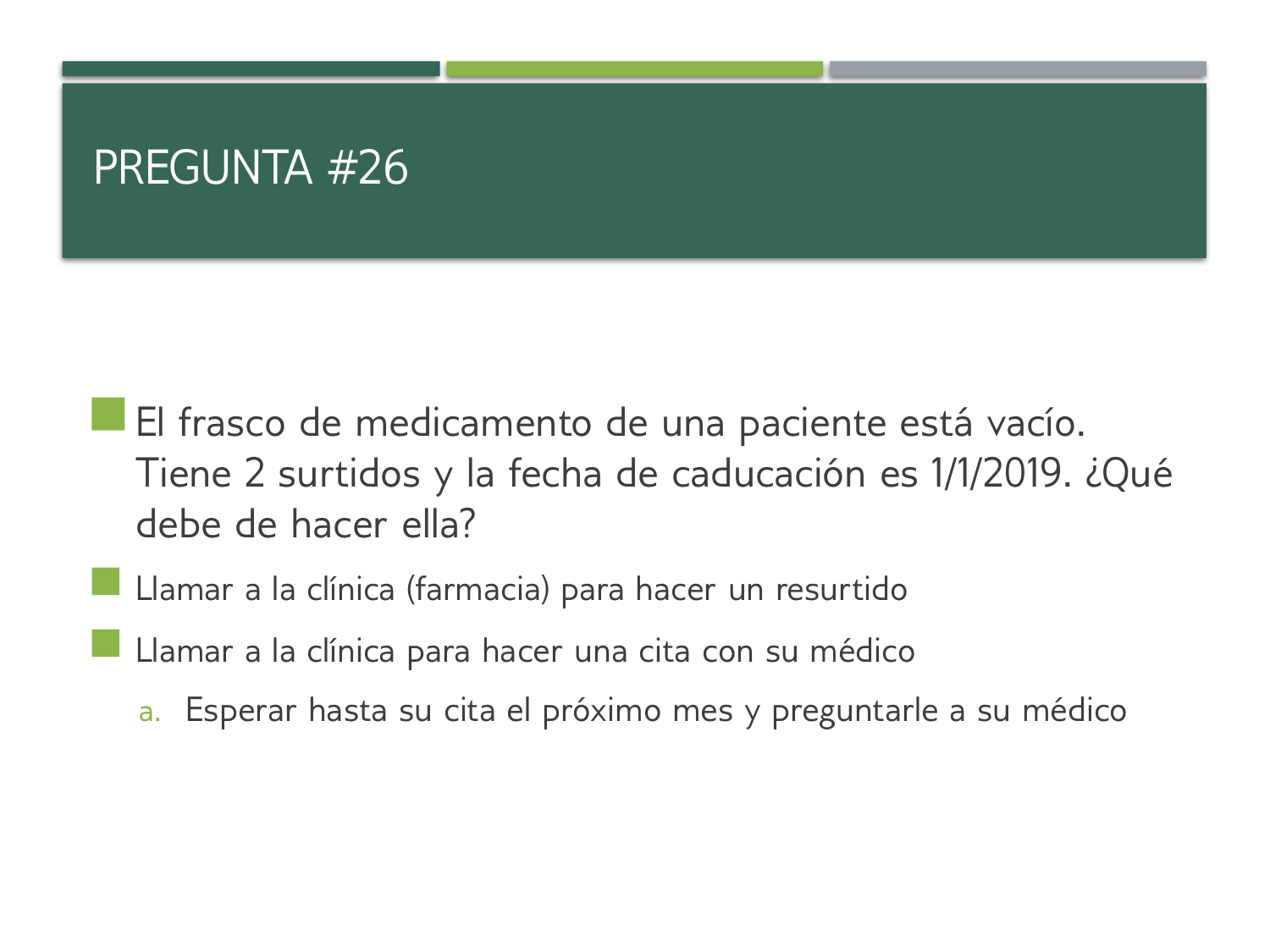

# PREGUNTA #26
El frasco de medicamento de una paciente está vacío. Tiene 2 surtidos y la fecha de caducación es 1/1/2019. ¿Qué debe de hacer ella?
Llamar a la clínica (farmacia) para hacer un resurtido
Llamar a la clínica para hacer una cita con su médico
Esperar hasta su cita el próximo mes y preguntarle a su médico